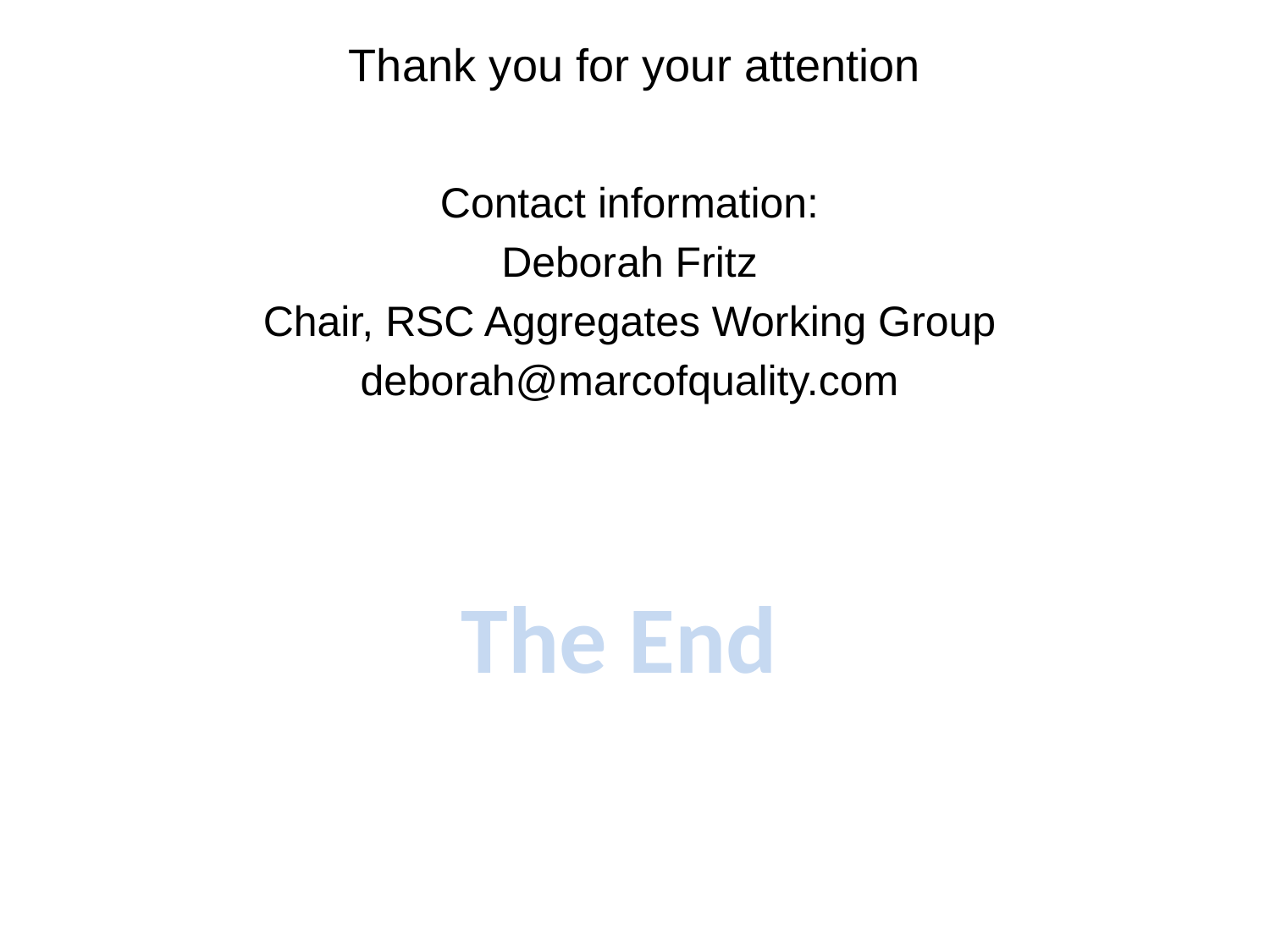

# Thank you for your attention
Contact information:
Deborah Fritz
Chair, RSC Aggregates Working Group
deborah@marcofquality.com
The End